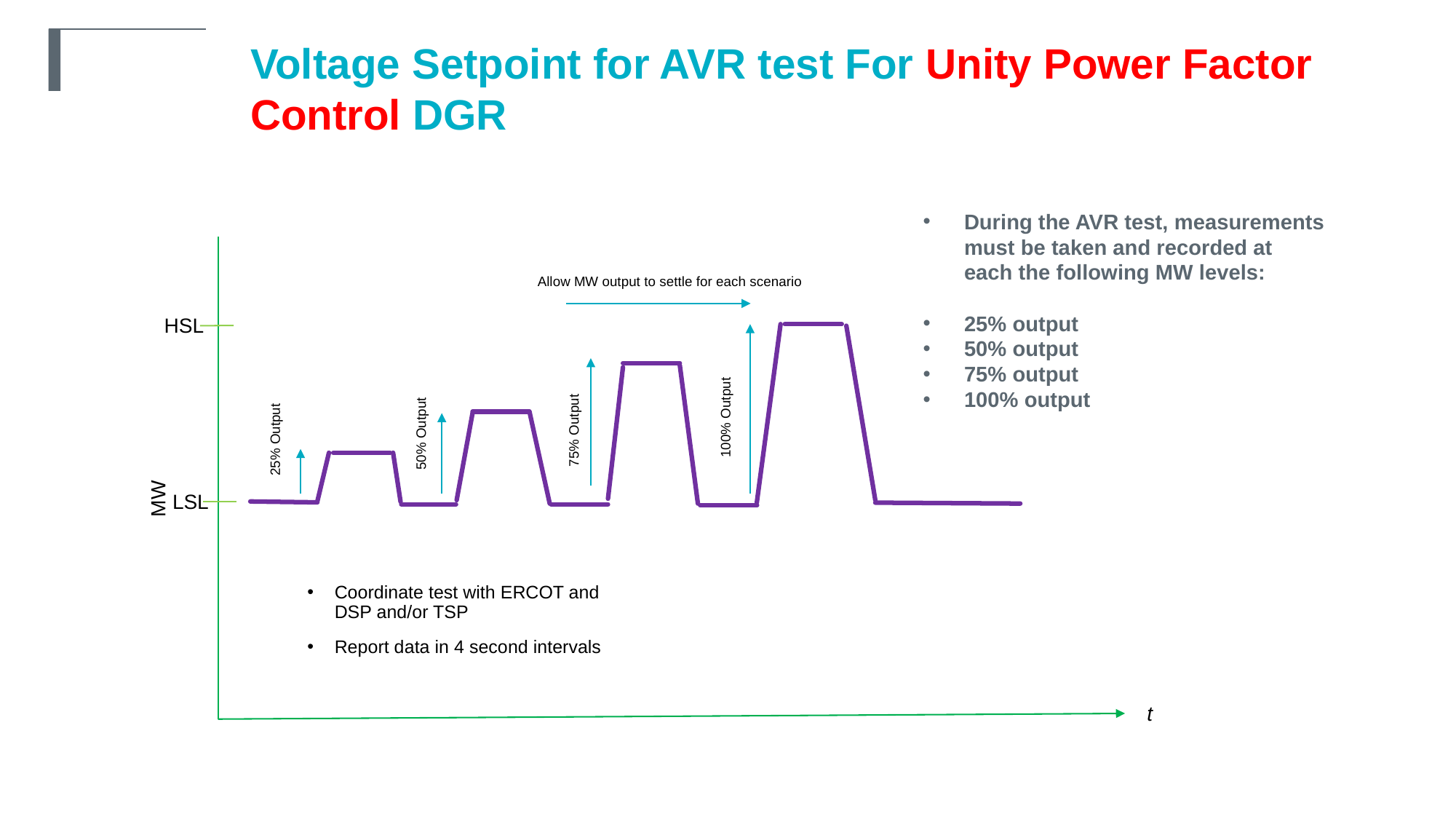

Voltage Setpoint for AVR test For Unity Power Factor
Control DGR
During the AVR test, measurements must be taken and recorded at each the following MW levels:

25% output
50% output
75% output
100% output

Allow MW output to settle for each scenario
100% Output
75% Output
50% Output
25% Output
MW
LSL
Coordinate test with ERCOT and DSP and/or TSP
Report data in 4 second intervals
t
HSL